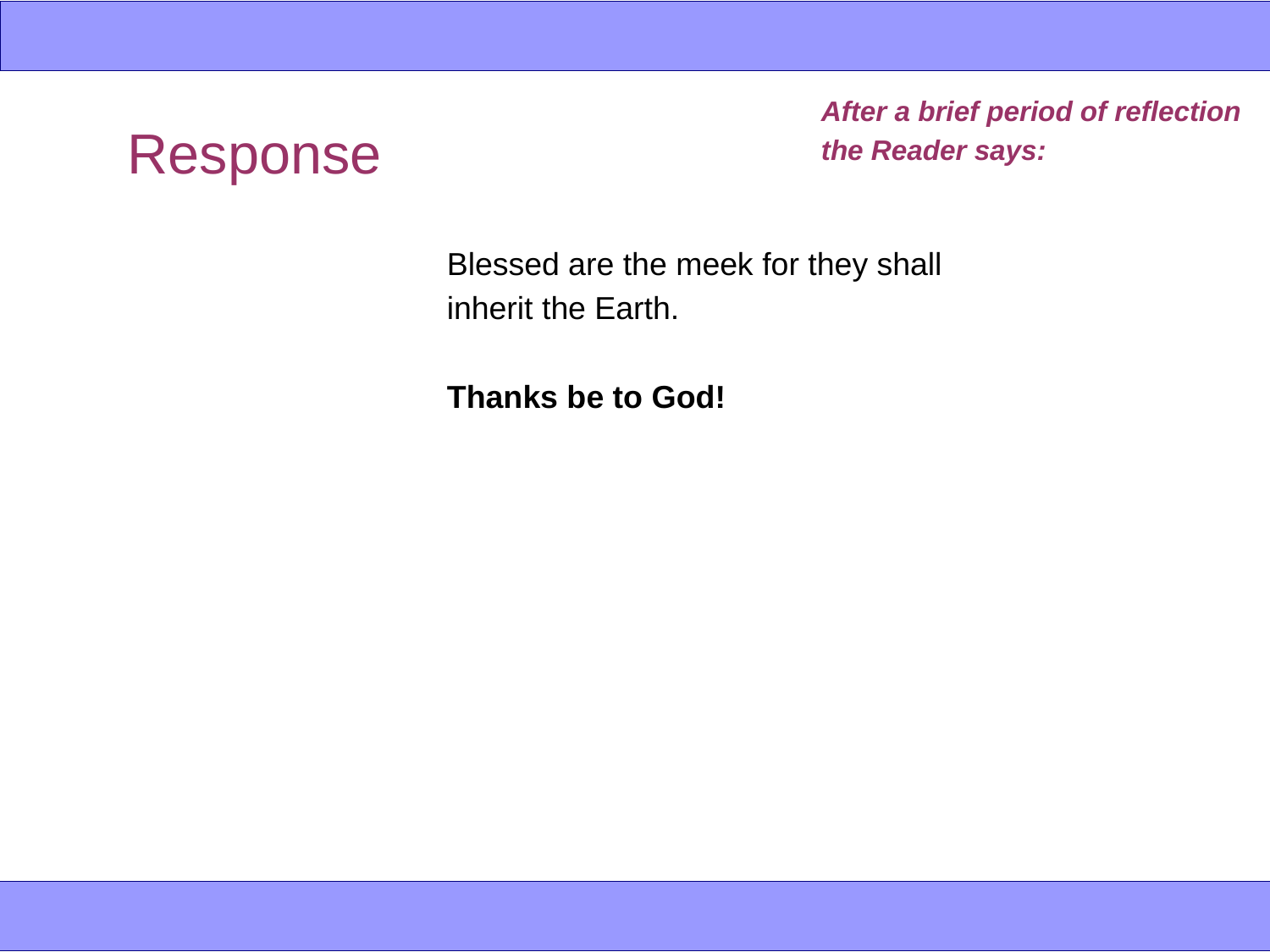

After a brief period of reflection
the Reader says:
Response

Blessed are the meek for they shall
inherit the Earth.

Thanks be to God!